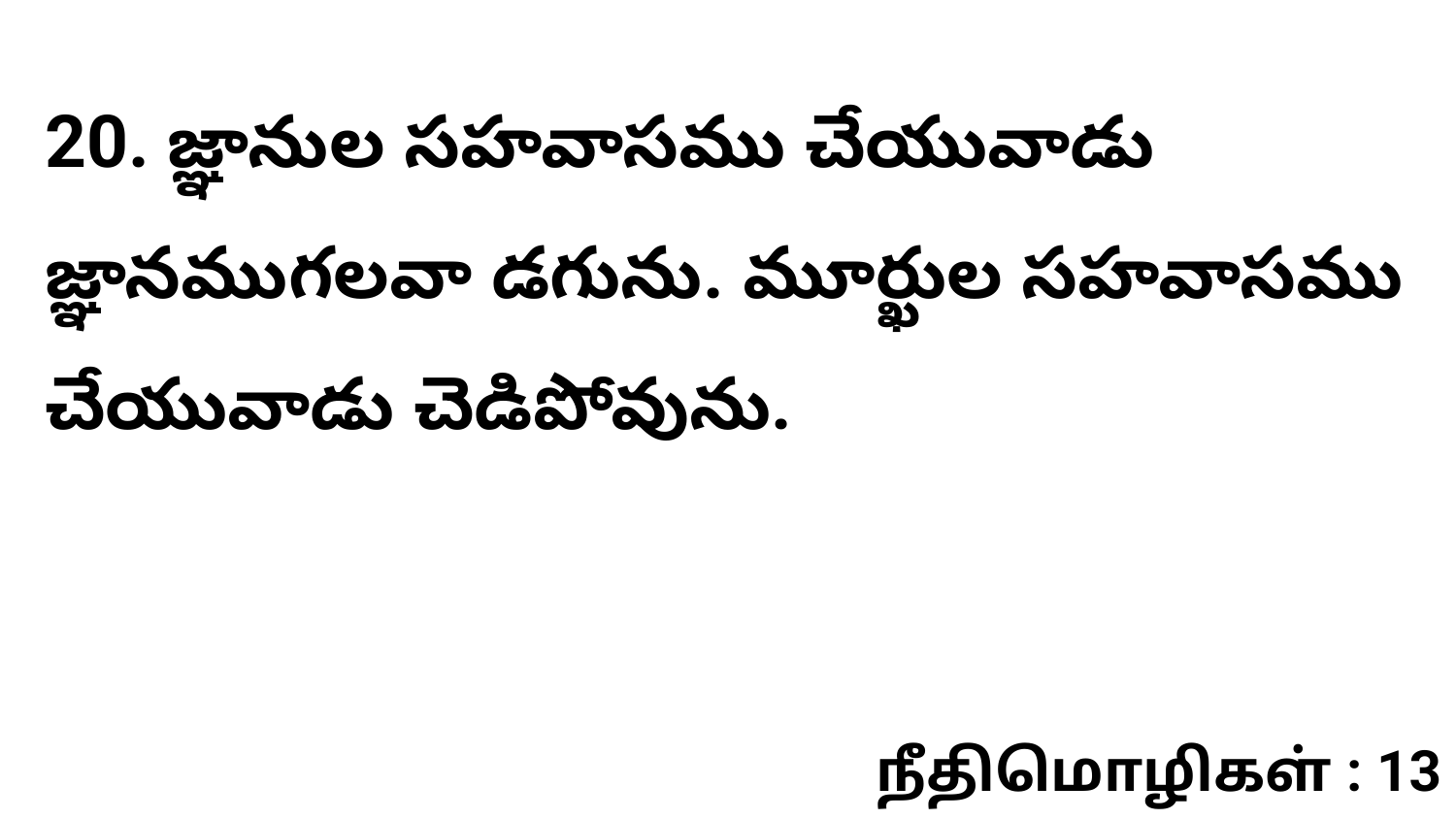

20. జ్ఞానుల సహవాసము చేయువాడు జ్ఞానముగలవా డగును. మూర్ఖుల సహవాసము చేయువాడు చెడిపోవును.
நீதிமொழிகள் : 13